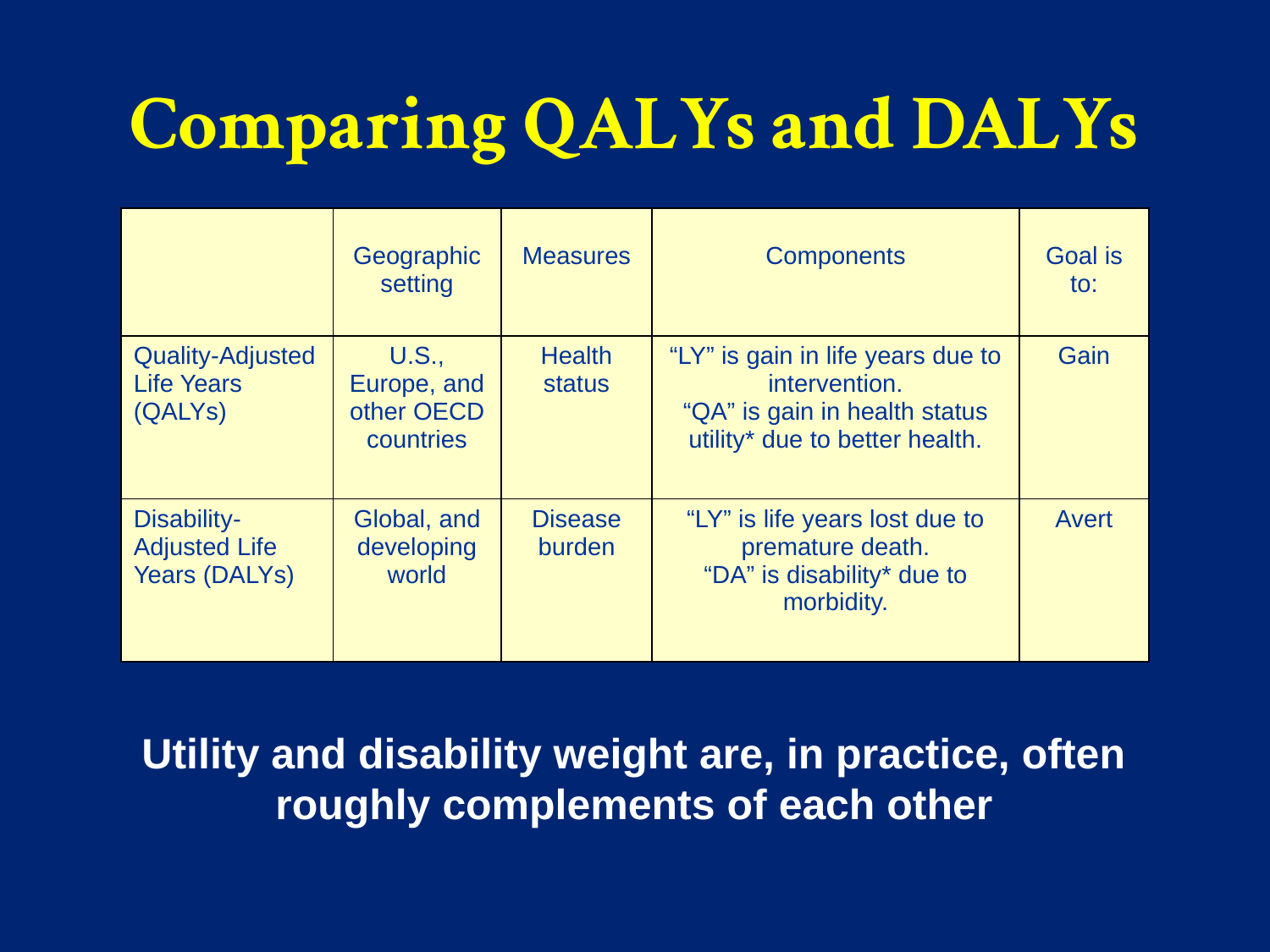

# Comparing QALYs and DALYs
|  | Geographic setting | Measures | Components | Goal is to: |
| --- | --- | --- | --- | --- |
| Quality-Adjusted Life Years (QALYs) | U.S., Europe, and other OECD countries | Health status | “LY” is gain in life years due to intervention. “QA” is gain in health status utility\* due to better health. | Gain |
| Disability-Adjusted Life Years (DALYs) | Global, and developing world | Disease burden | “LY” is life years lost due to premature death. “DA” is disability\* due to morbidity. | Avert |
Utility and disability weight are, in practice, often roughly complements of each other